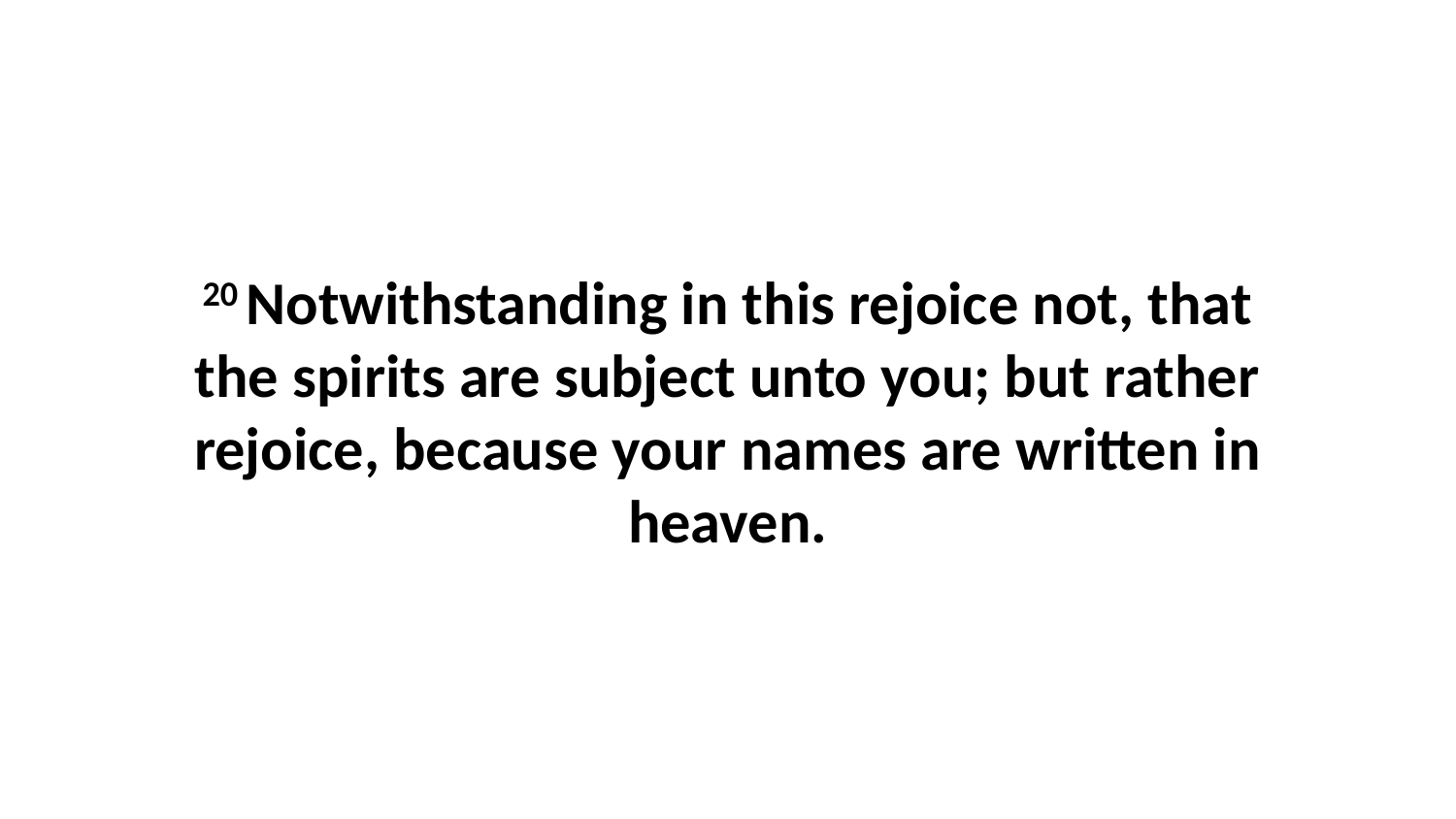

20 Notwithstanding in this rejoice not, that the spirits are subject unto you; but rather rejoice, because your names are written in heaven.